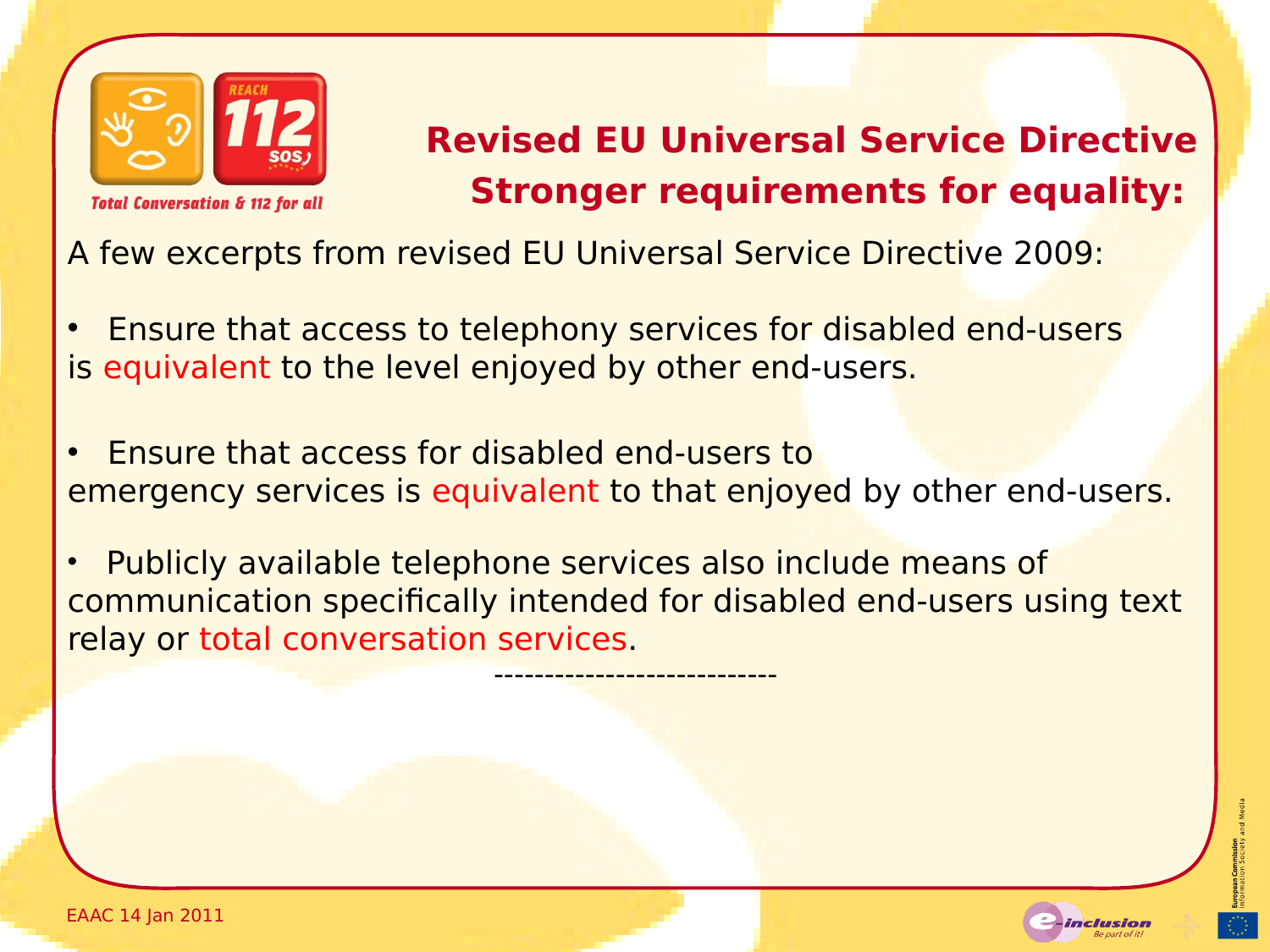

Revised EU Universal Service Directive
Stronger requirements for equality:
A few excerpts from revised EU Universal Service Directive 2009:

 Ensure that access to telephony services for disabled end-users
is equivalent to the level enjoyed by other end-users.

 Ensure that access for disabled end-users to
emergency services is equivalent to that enjoyed by other end-users.

 Publicly available telephone services also include means of
communication specifically intended for disabled end-users using text relay or total conversation services.
----------------------------